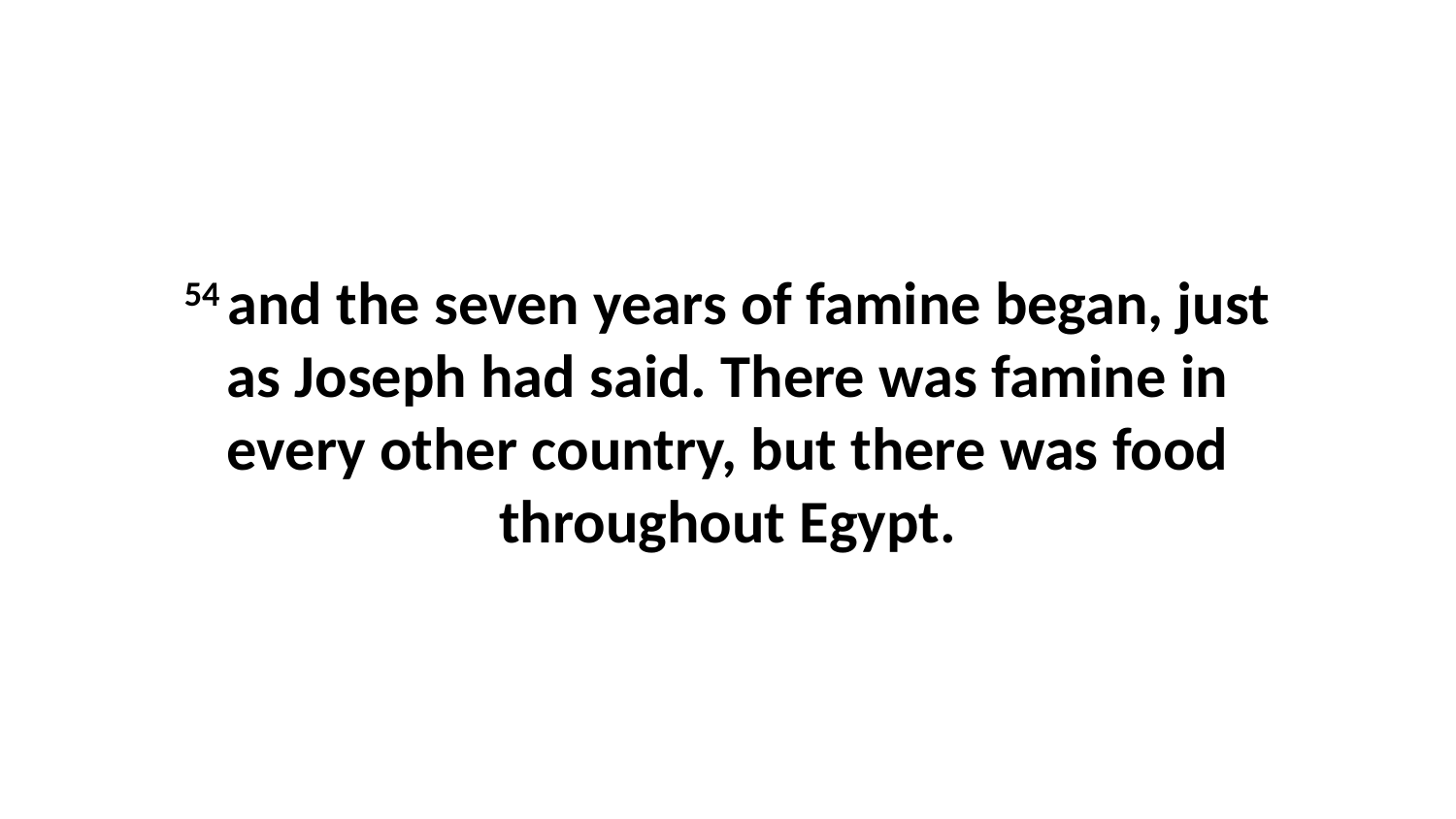

54 and the seven years of famine began, just as Joseph had said. There was famine in every other country, but there was food throughout Egypt.